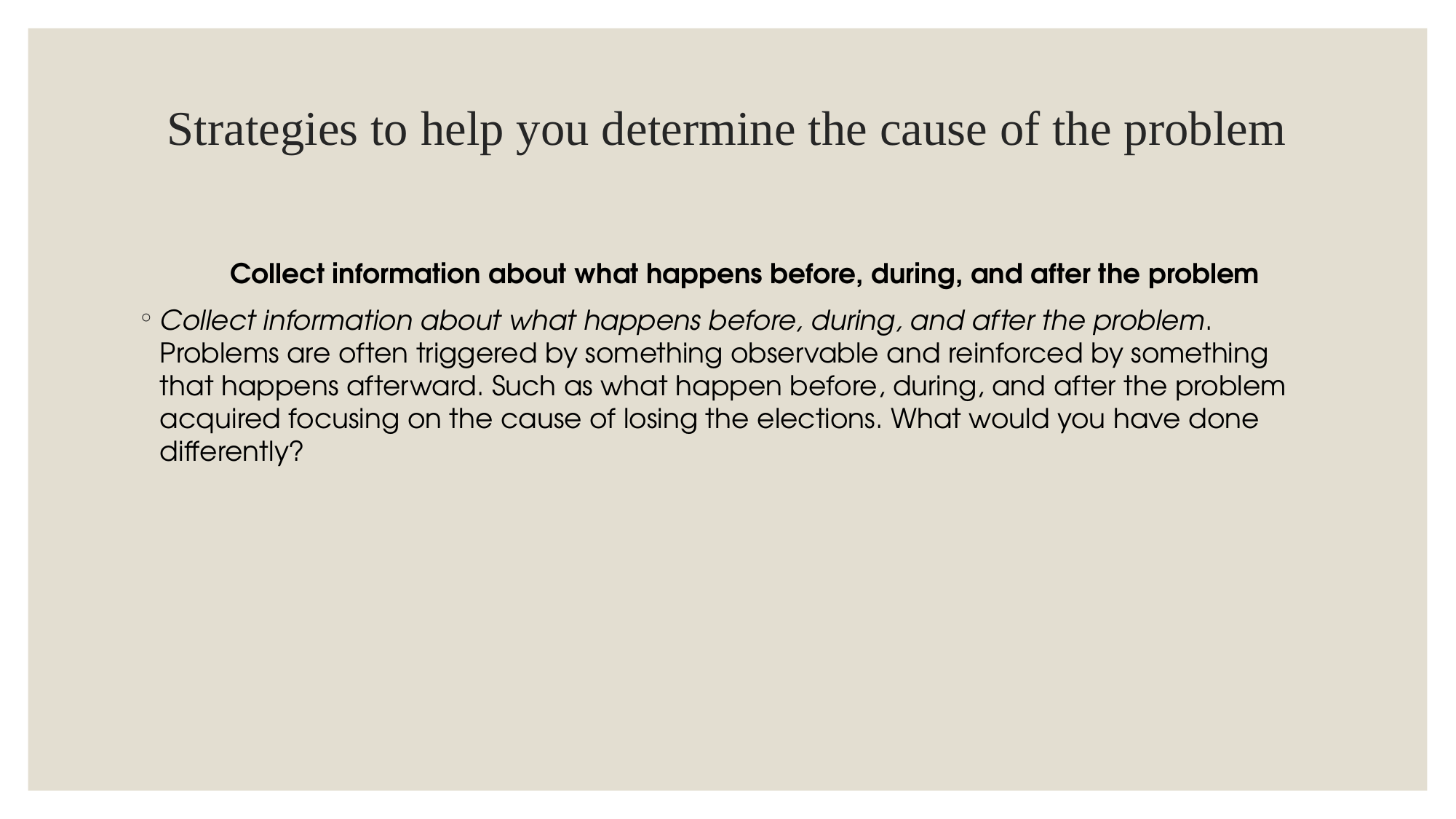

# Strategies to help you determine the cause of the problem
            Collect information about what happens before, during, and after the problem
Collect information about what happens before, during, and after the problem. Problems are often triggered by something observable and reinforced by something that happens afterward. Such as what happen before, during, and after the problem acquired focusing on the cause of losing the elections. What would you have done differently?